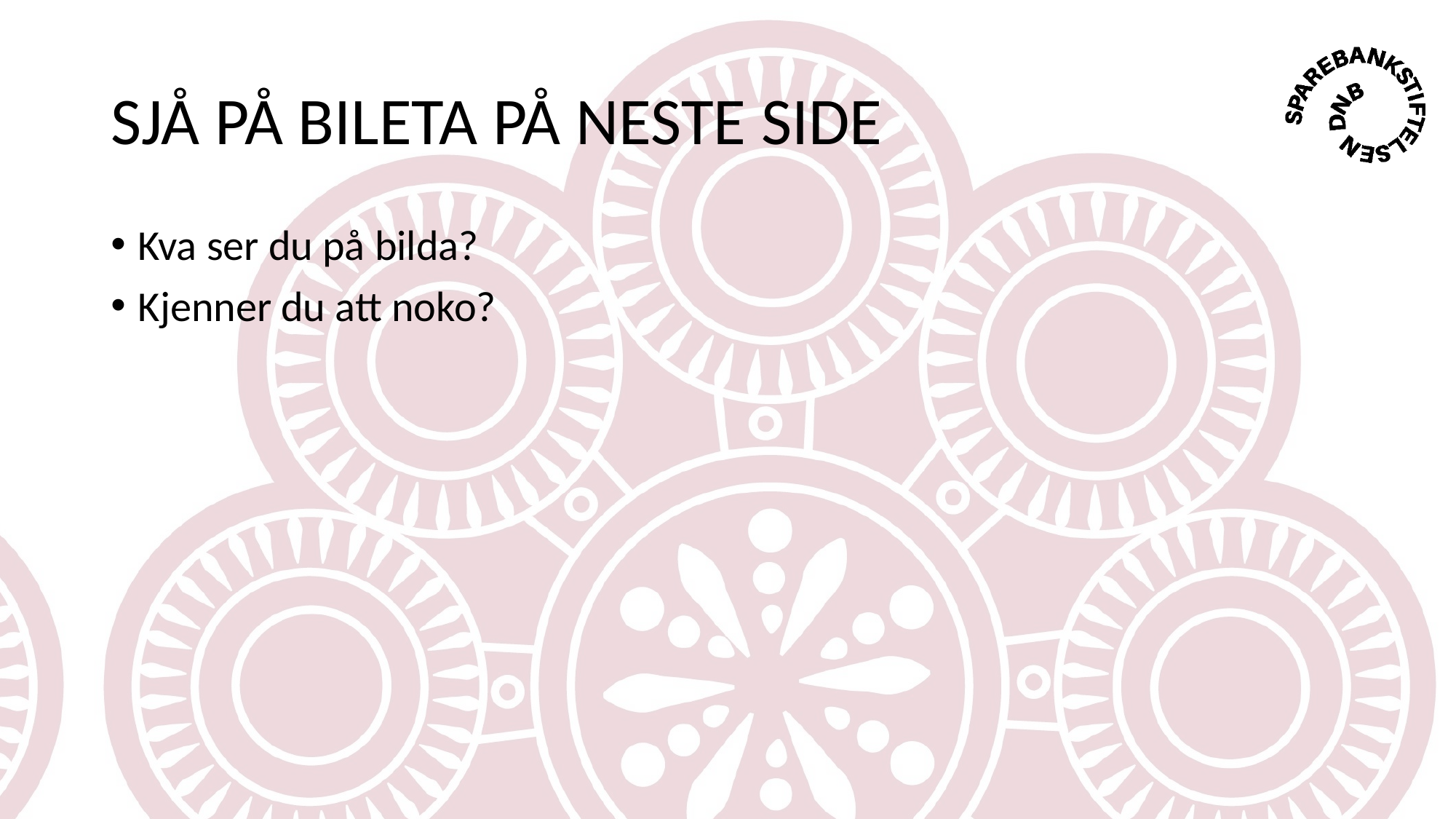

# SJÅ PÅ BILETA PÅ NESTE SIDE
Kva ser du på bilda?
Kjenner du att noko?